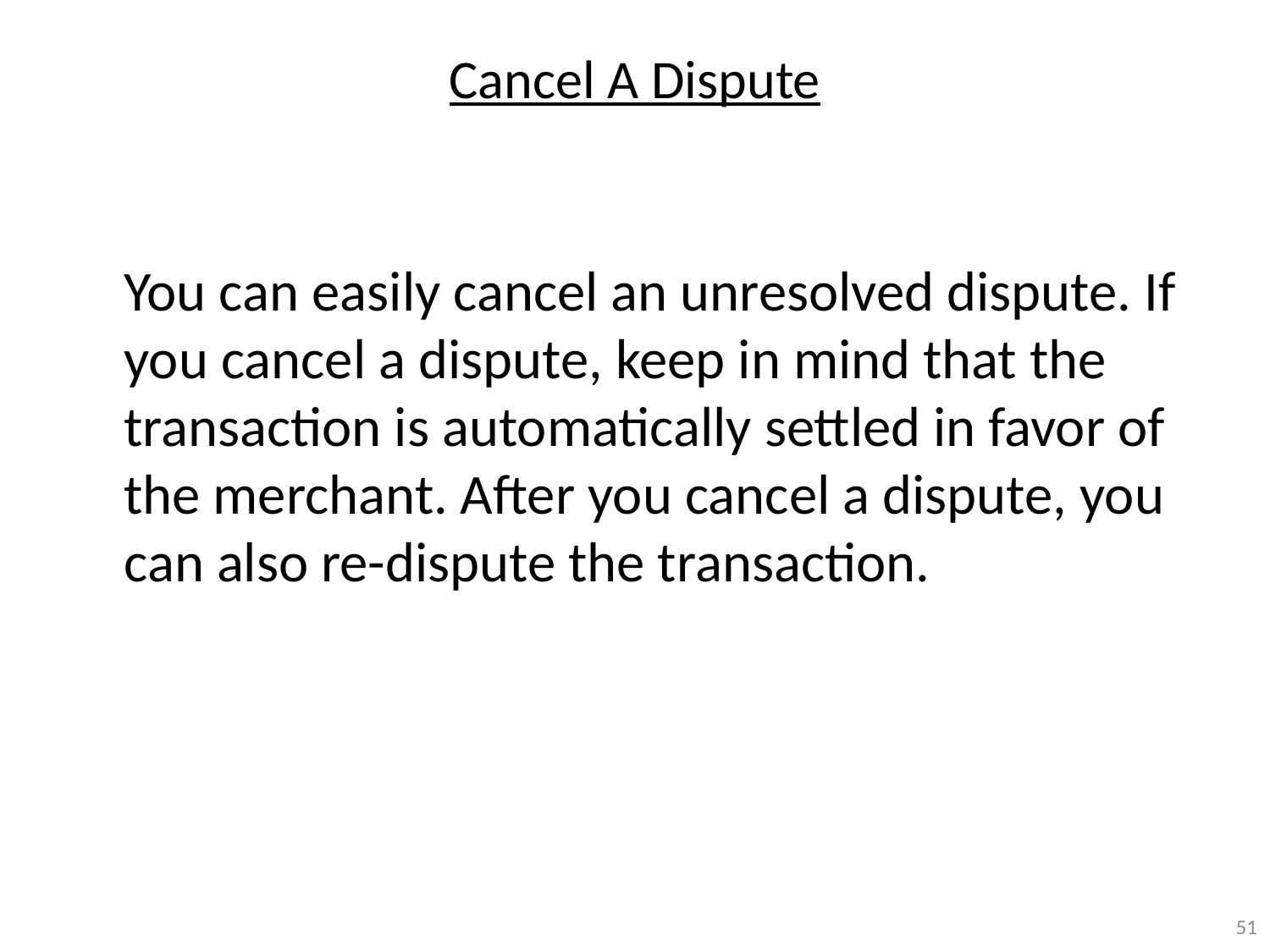

# Cancel A Dispute

	You can easily cancel an unresolved dispute. If you cancel a dispute, keep in mind that the transaction is automatically settled in favor of the merchant. After you cancel a dispute, you can also re-dispute the transaction.
51